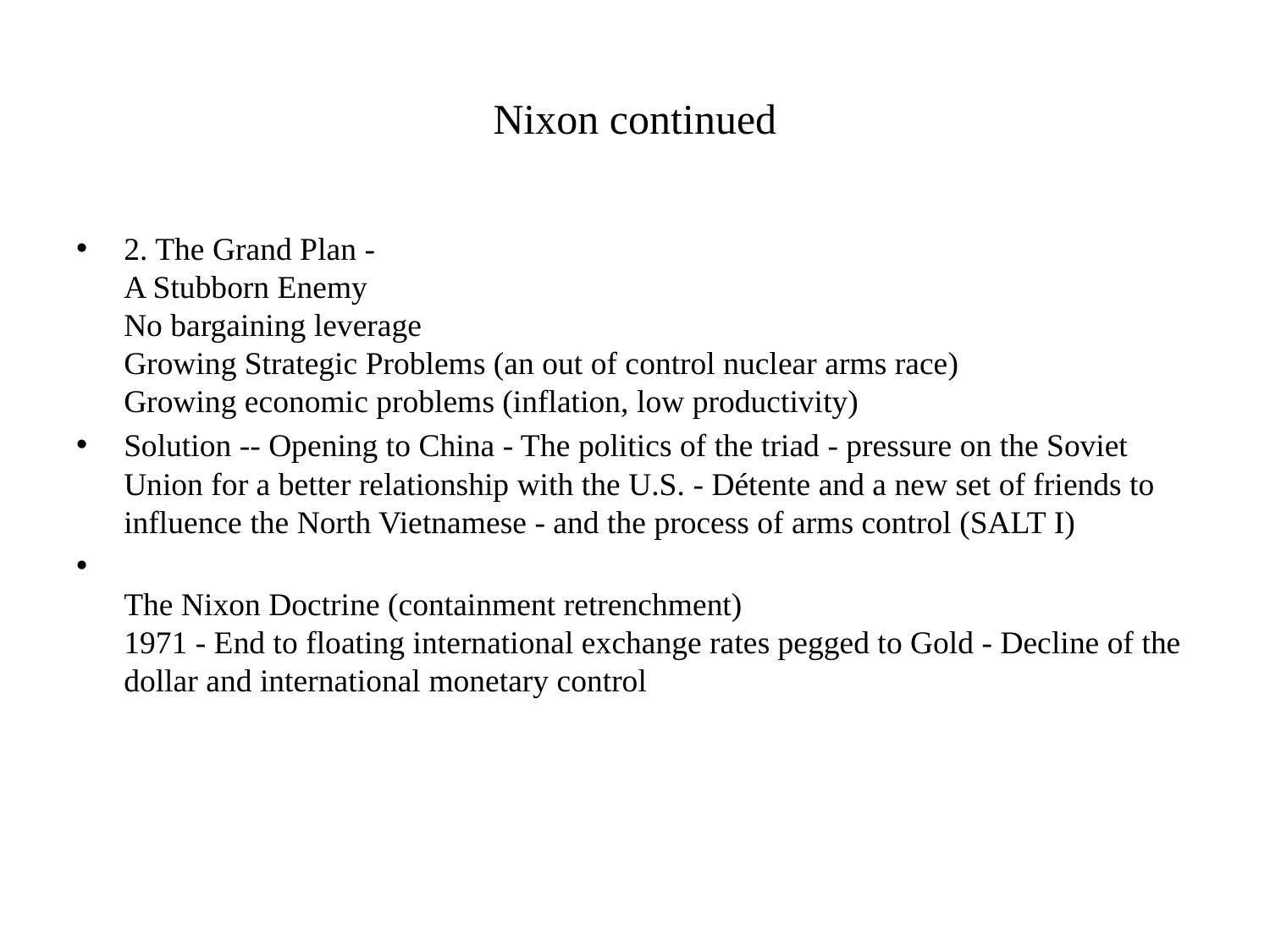

# Nixon continued
2. The Grand Plan -
A Stubborn Enemy
No bargaining leverage
Growing Strategic Problems (an out of control nuclear arms race)
Growing economic problems (inflation, low productivity)
Solution -- Opening to China - The politics of the triad - pressure on the Soviet Union for a better relationship with the U.S. - Détente and a new set of friends to influence the North Vietnamese - and the process of arms control (SALT I)
The Nixon Doctrine (containment retrenchment)
1971 - End to floating international exchange rates pegged to Gold - Decline of the dollar and international monetary control